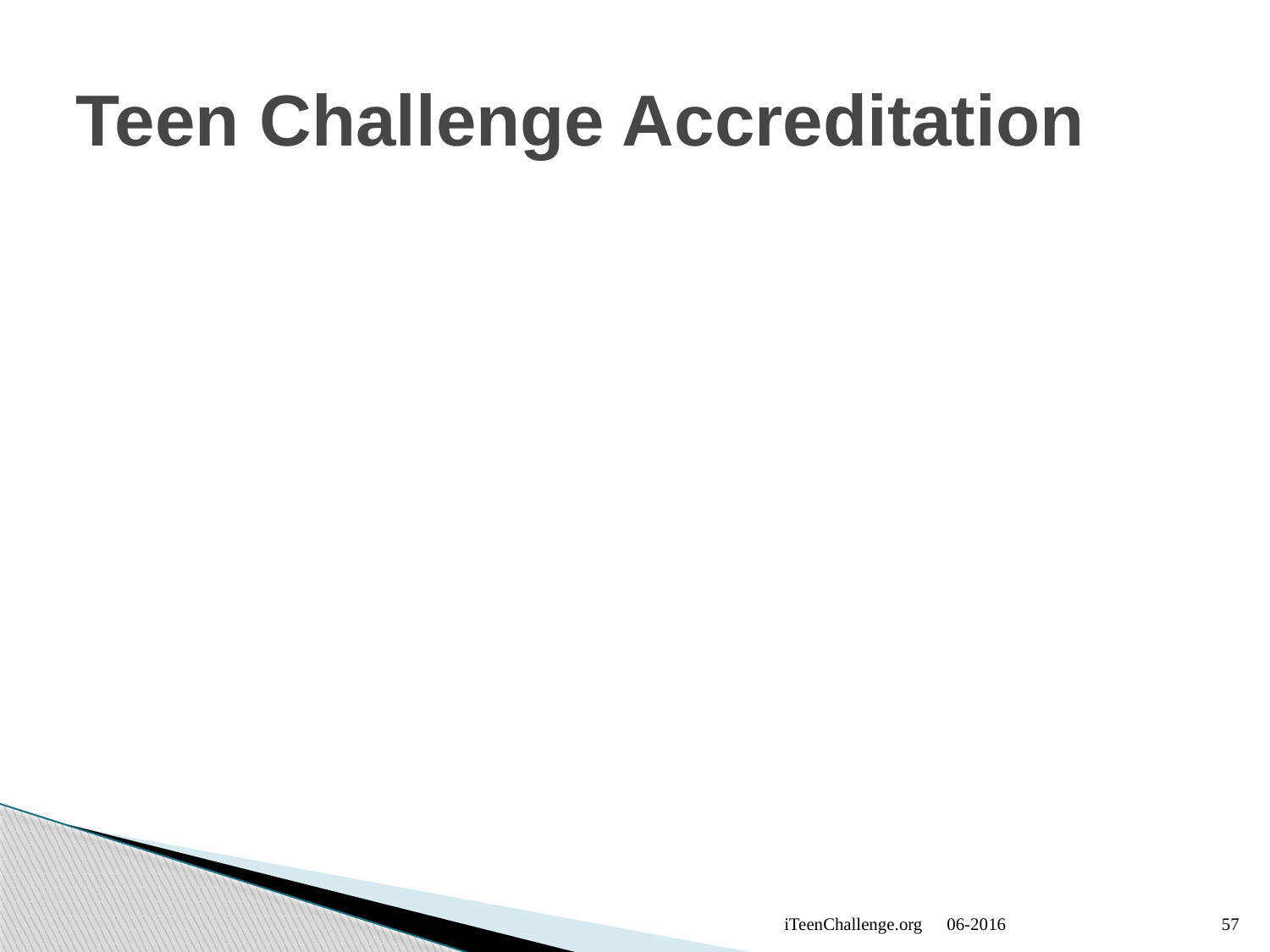

# Teen Challenge Accreditation

iTeenChallenge.org
06-2016
57